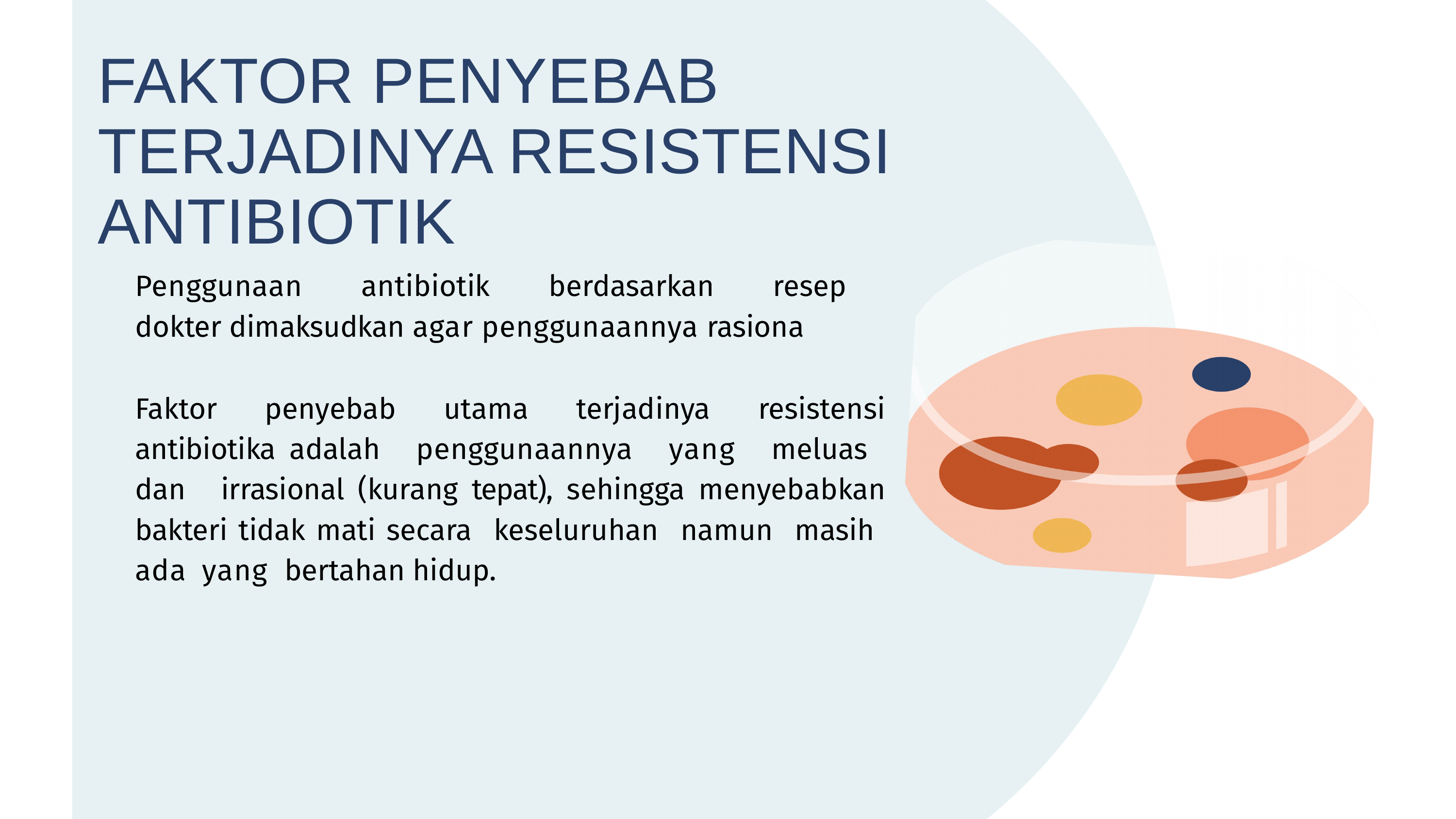

FAKTOR PENYEBAB TERJADINYA RESISTENSI ANTIBIOTIK

Penggunaan   antibiotik   berdasarkan   resep   dokter dimaksudkan agar penggunaannya rasiona

Faktor penyebab utama terjadinya resistensi antibiotika adalah  penggunaannya  yang  meluas  dan  irrasional (kurang tepat), sehingga menyebabkan bakteri tidak mati secara  keseluruhan  namun  masih  ada  yang  bertahan hidup.